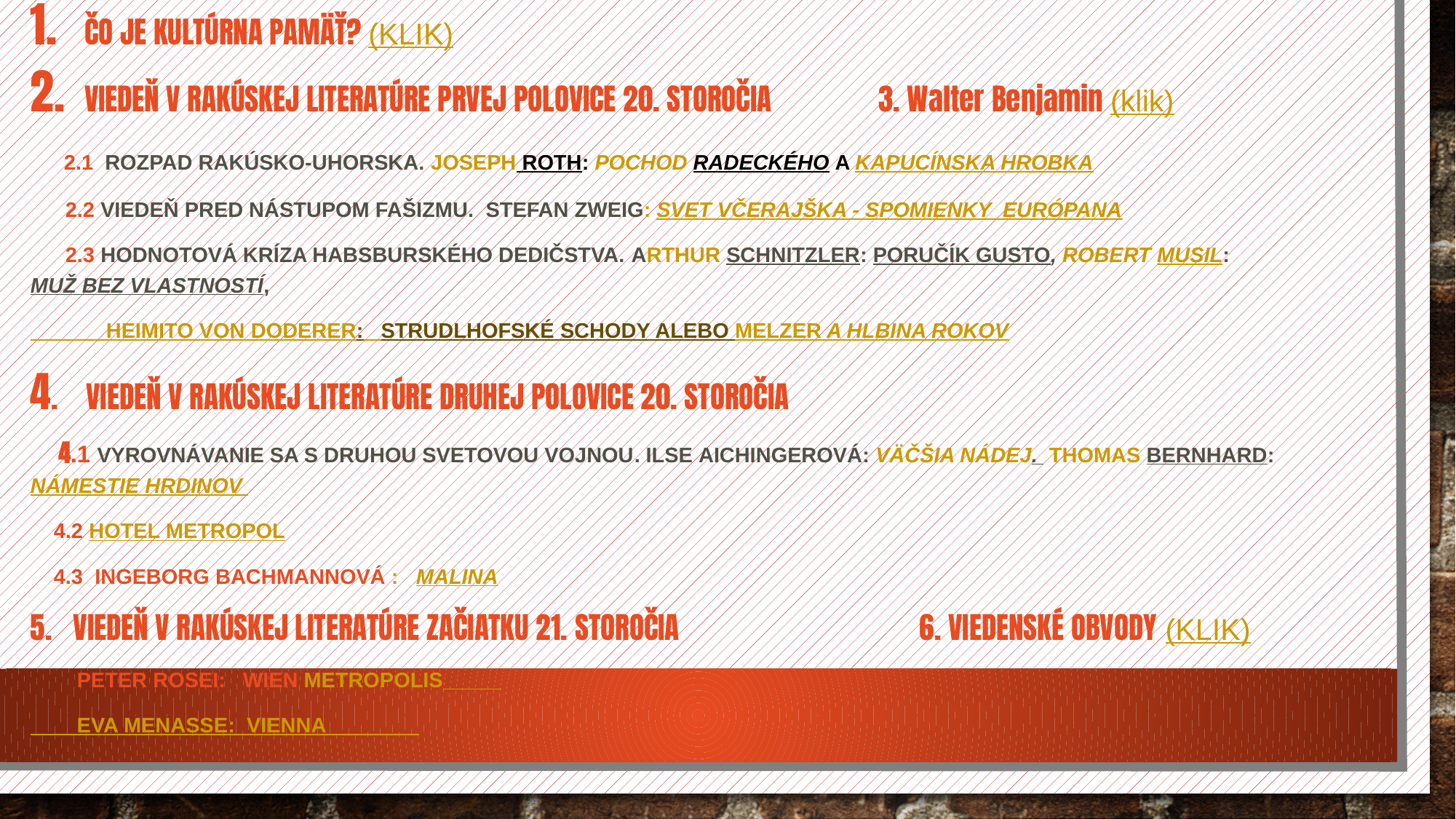

ČO je kultúrna pamäť? (klik)
Viedeň v rakúskej literatúre prvej polovice 20. storočia               3. Walter Benjamin (klik)
    2.1  Rozpad Rakúsko-Uhorska. Joseph Roth: Pochod Radeckého a Kapucínska hrobka
      2.2 Viedeň pred nástupom fašizmu.  Stefan Zweig: Svet včerajška - Spomienky  Európana
      2.3 Hodnotová kríza habsburského dedičstva. Arthur Schnitzler: Poručík Gusto, Robert Musil: Muž bez vlastností,
             Heimito von Doderer:   Strudlhofské schody alebo Melzer a hlbina rokov
4.    Viedeň v rakúskej literatúre druhej polovice 20. storočia
     4.1 vyrovnávanie sa s druhou svetovou vojnou. Ilse Aichingerová: Väčšia nádej.  Thomas Bernhard: Námestie hrdinov
    4.2 Hotel metropol
    4.3  INgeborg Bachmannová :   Malina
5.   Viedeň v rakúskej literatúre začiatku 21. storočia                                  6. Viedenské obvody (klik)
        Peter Rosei:   Wien Metropolis
        Eva Menasse:  Vienna

#